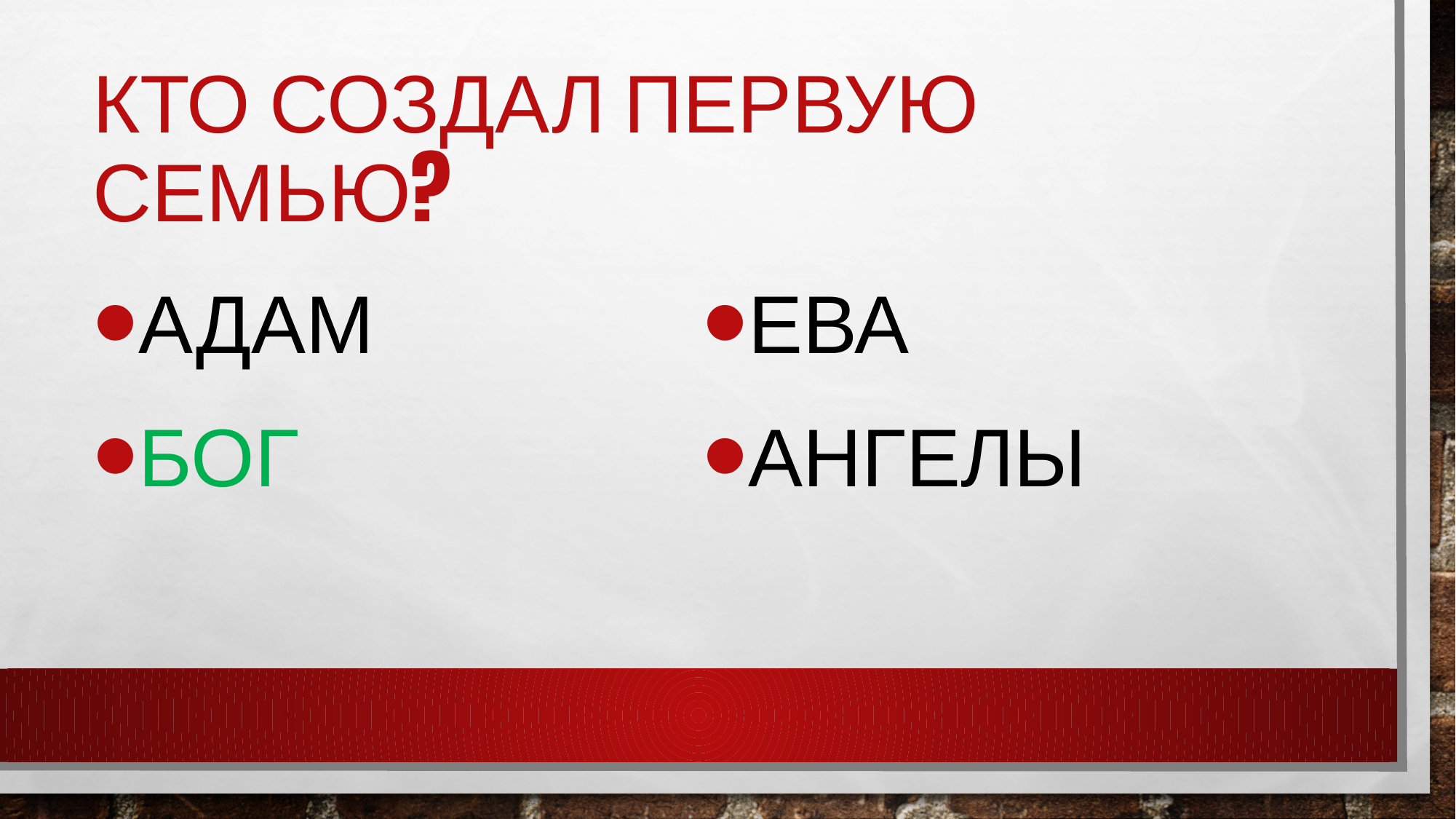

# Кто создал первую семью?
Адам
Бог

Ева
Ангелы